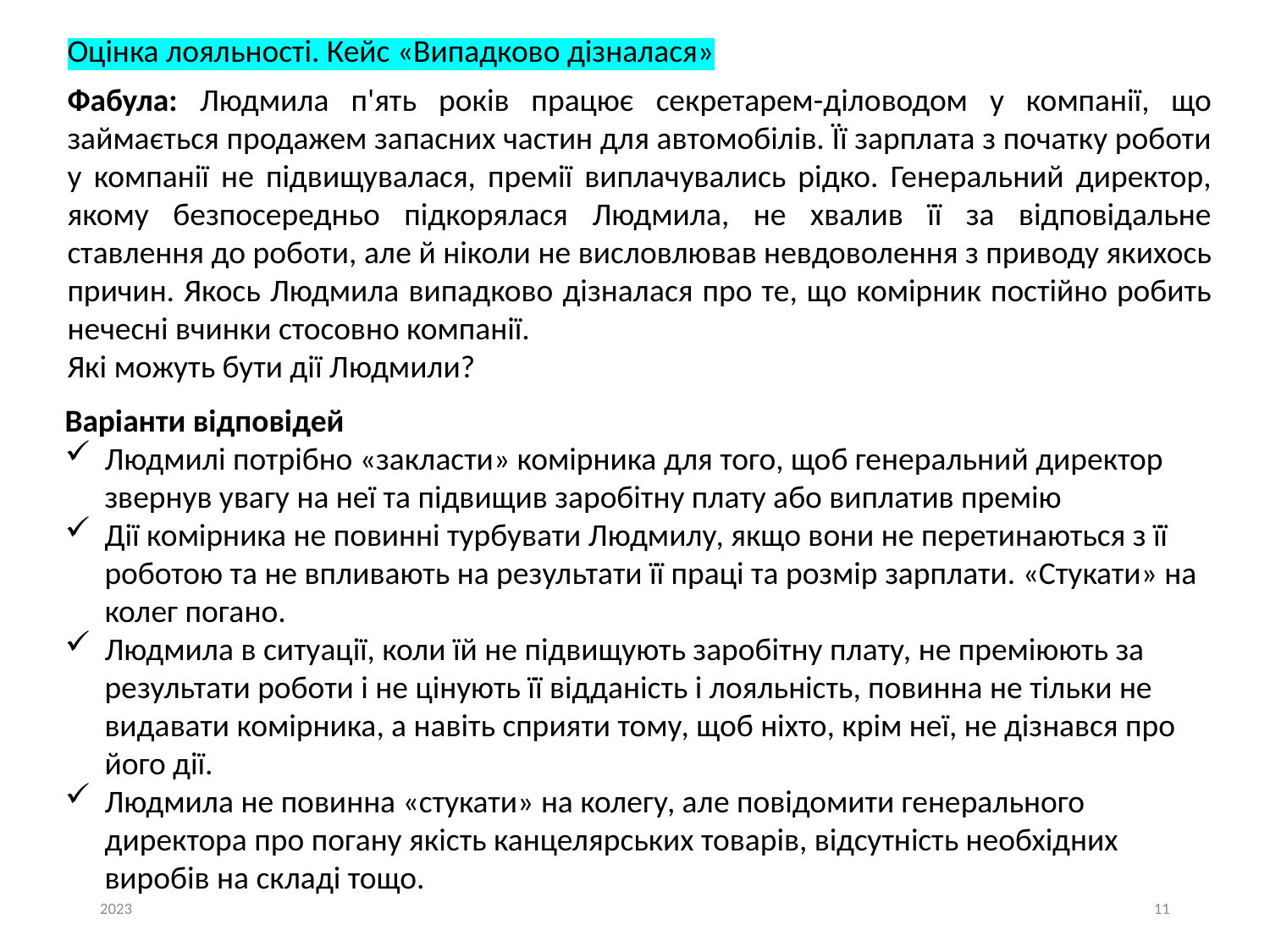

Оцінка лояльності. Кейс «Випадково дізналася»

Фабула: Людмила п'ять років працює секретарем-діловодом у компанії, що займається продажем запасних частин для автомобілів. Її зарплата з початку роботи у компанії не підвищувалася, премії виплачувались рідко. Генеральний директор, якому безпосередньо підкорялася Людмила, не хвалив її за відповідальне ставлення до роботи, але й ніколи не висловлював невдоволення з приводу якихось причин. Якось Людмила випадково дізналася про те, що комірник постійно робить нечесні вчинки стосовно компанії.
Які можуть бути дії Людмили?
Варіанти відповідей
Людмилі потрібно «закласти» комірника для того, щоб генеральний директор звернув увагу на неї та підвищив заробітну плату або виплатив премію
Дії комірника не повинні турбувати Людмилу, якщо вони не перетинаються з її роботою та не впливають на результати її праці та розмір зарплати. «Стукати» на колег погано.
Людмила в ситуації, коли їй не підвищують заробітну плату, не преміюють за результати роботи і не цінують її відданість і лояльність, повинна не тільки не видавати комірника, а навіть сприяти тому, щоб ніхто, крім неї, не дізнався про його дії.
Людмила не повинна «стукати» на колегу, але повідомити генерального директора про погану якість канцелярських товарів, відсутність необхідних виробів на складі тощо.
2023
11